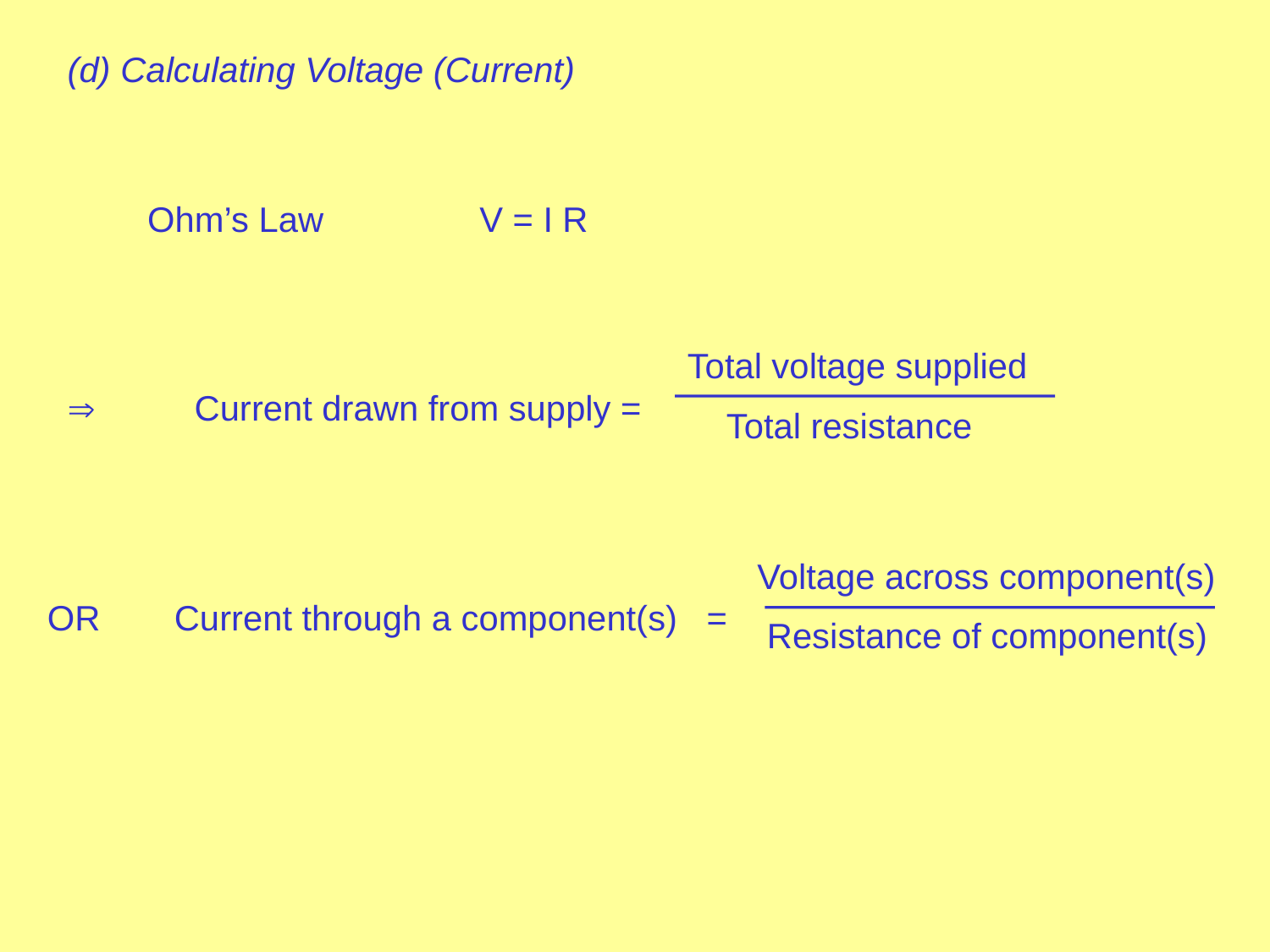

(d) Calculating Voltage (Current)
Ohm’s Law                V = I R
Total voltage supplied
    Total resistance
⇒	Current drawn from supply =

Voltage across component(s)
 Resistance of component(s)
OR	Current through a component(s)   =